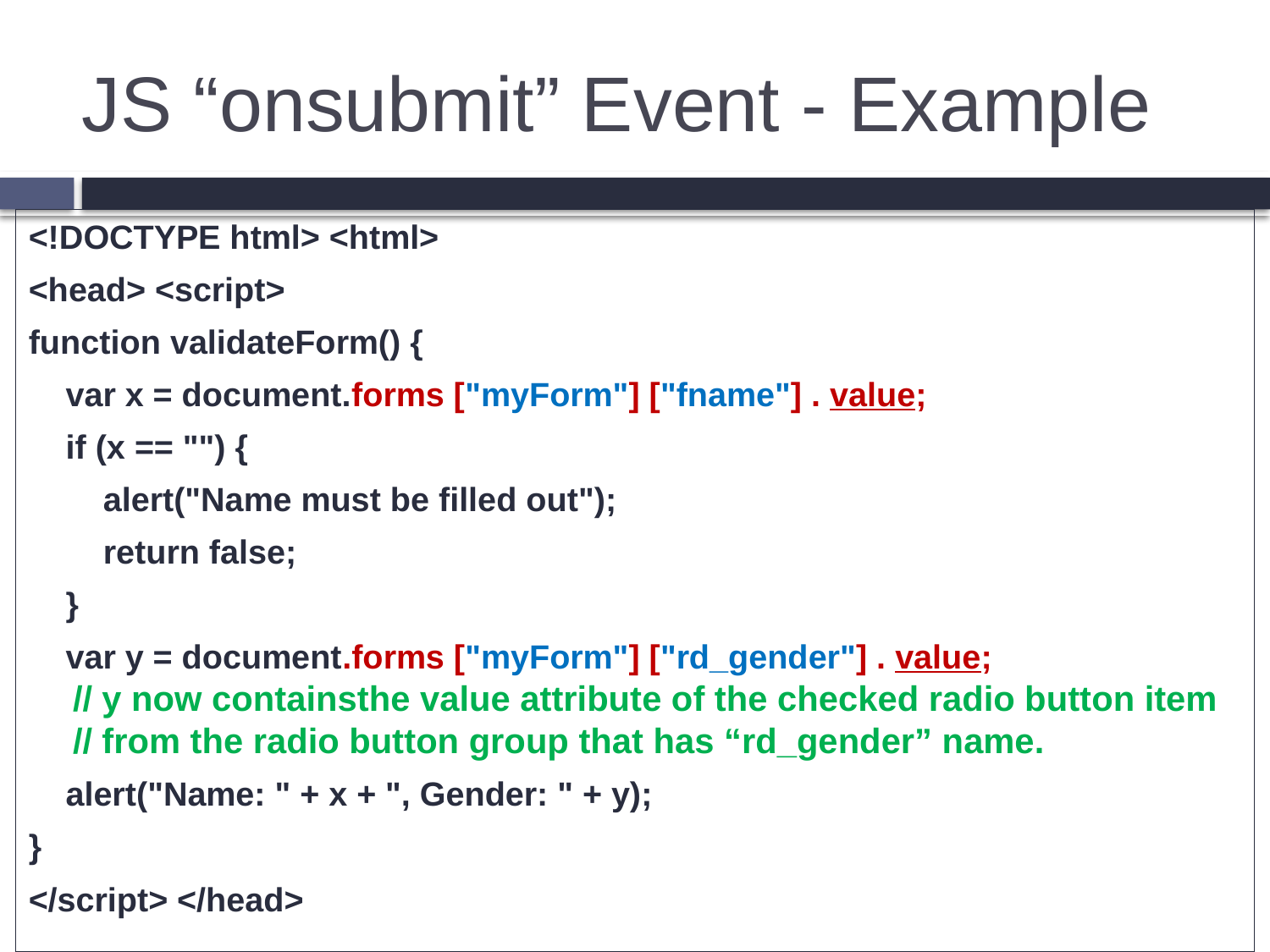

# JS “onsubmit” Event - Example
<!DOCTYPE html> <html>
<head> <script>
function validateForm() {
    var x = document.forms ["myForm"] ["fname"] . value;
    if (x == "") {
        alert("Name must be filled out");
        return false;
    }
    var y = document.forms ["myForm"] ["rd_gender"] . value;
// y now containsthe value attribute of the checked radio button item
// from the radio button group that has “rd_gender” name.
    alert("Name: " + x + ", Gender: " + y);
}
</script> </head>